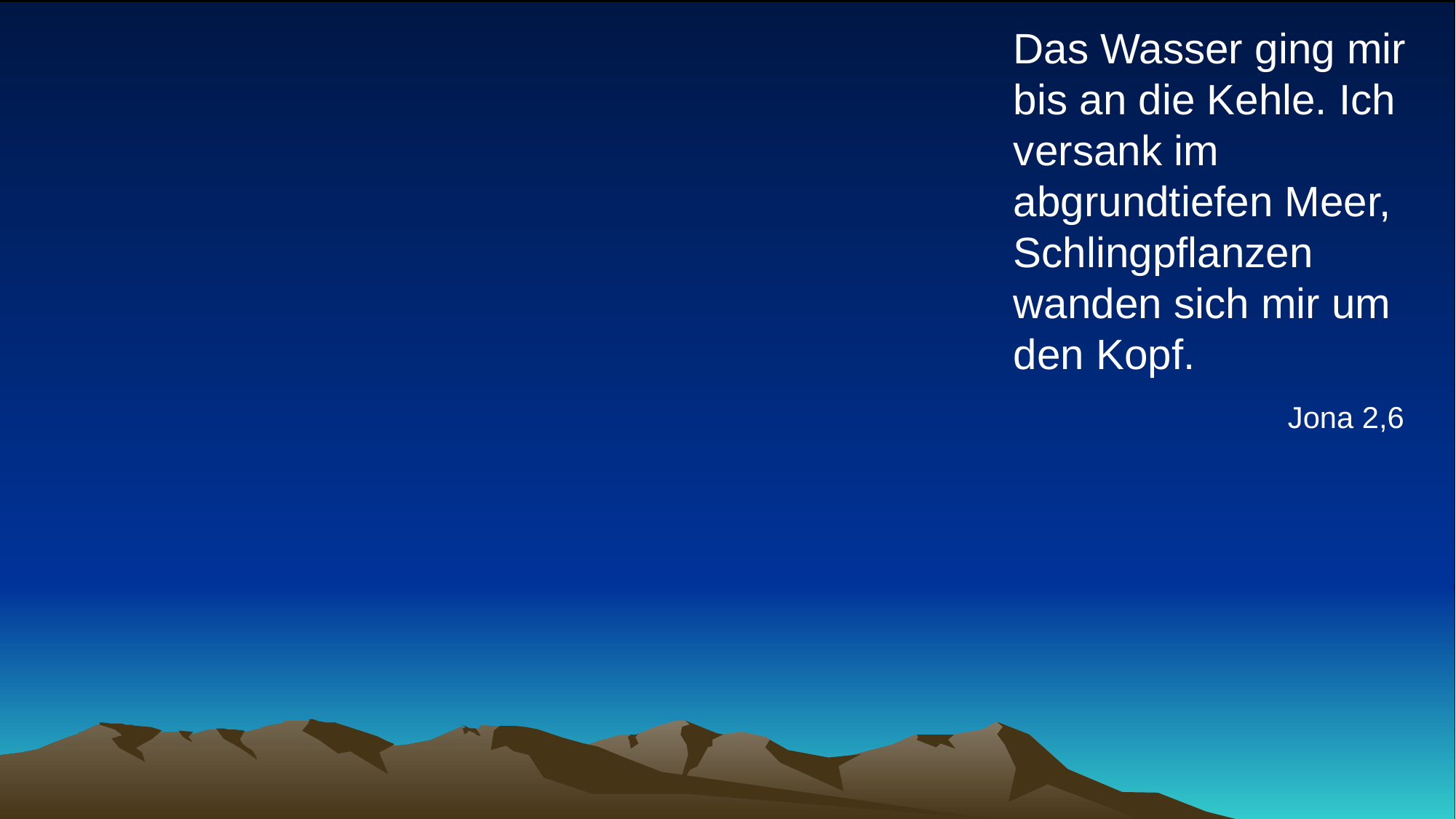

# Das Wasser ging mir bis an die Kehle. Ich versank im abgrundtiefen Meer, Schlingpflanzen wanden sich mir um den Kopf.
Jona 2,6